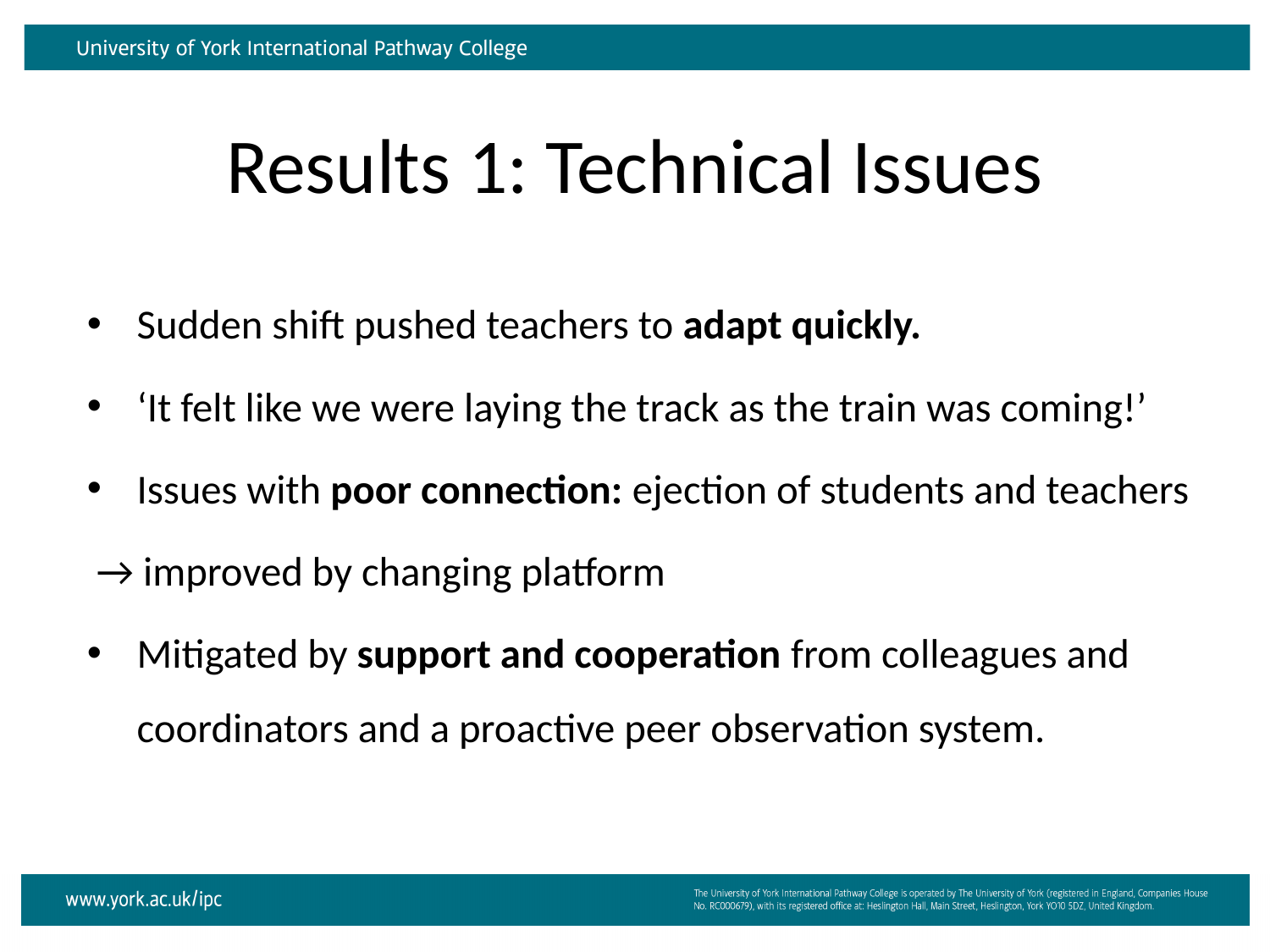

# Results 1: Technical Issues
Sudden shift pushed teachers to adapt quickly.
‘It felt like we were laying the track as the train was coming!’
Issues with poor connection: ejection of students and teachers
 → improved by changing platform
Mitigated by support and cooperation from colleagues and coordinators and a proactive peer observation system.